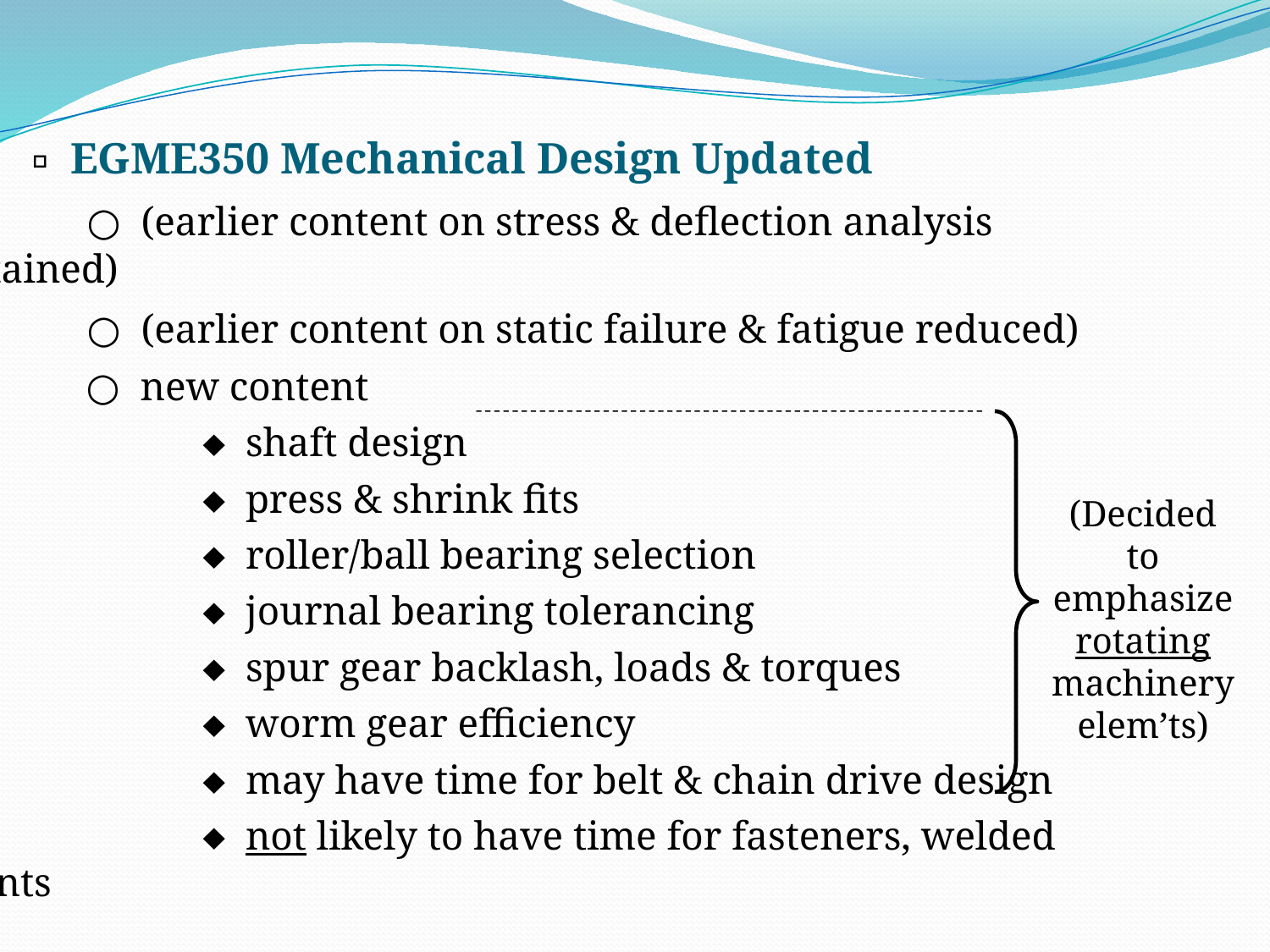

▫  EGME350 Mechanical Design Updated
	 ○  (earlier content on stress & deflection analysis retained)
	 ○  (earlier content on static failure & fatigue reduced)
	 ○  new content
		♦  shaft design
		♦  press & shrink fits
		♦  roller/ball bearing selection
		♦  journal bearing tolerancing
		♦  spur gear backlash, loads & torques
		♦  worm gear efficiency
		♦  may have time for belt & chain drive design
		♦  not likely to have time for fasteners, welded joints

(Decided to emphasize rotating machinery elem’ts)